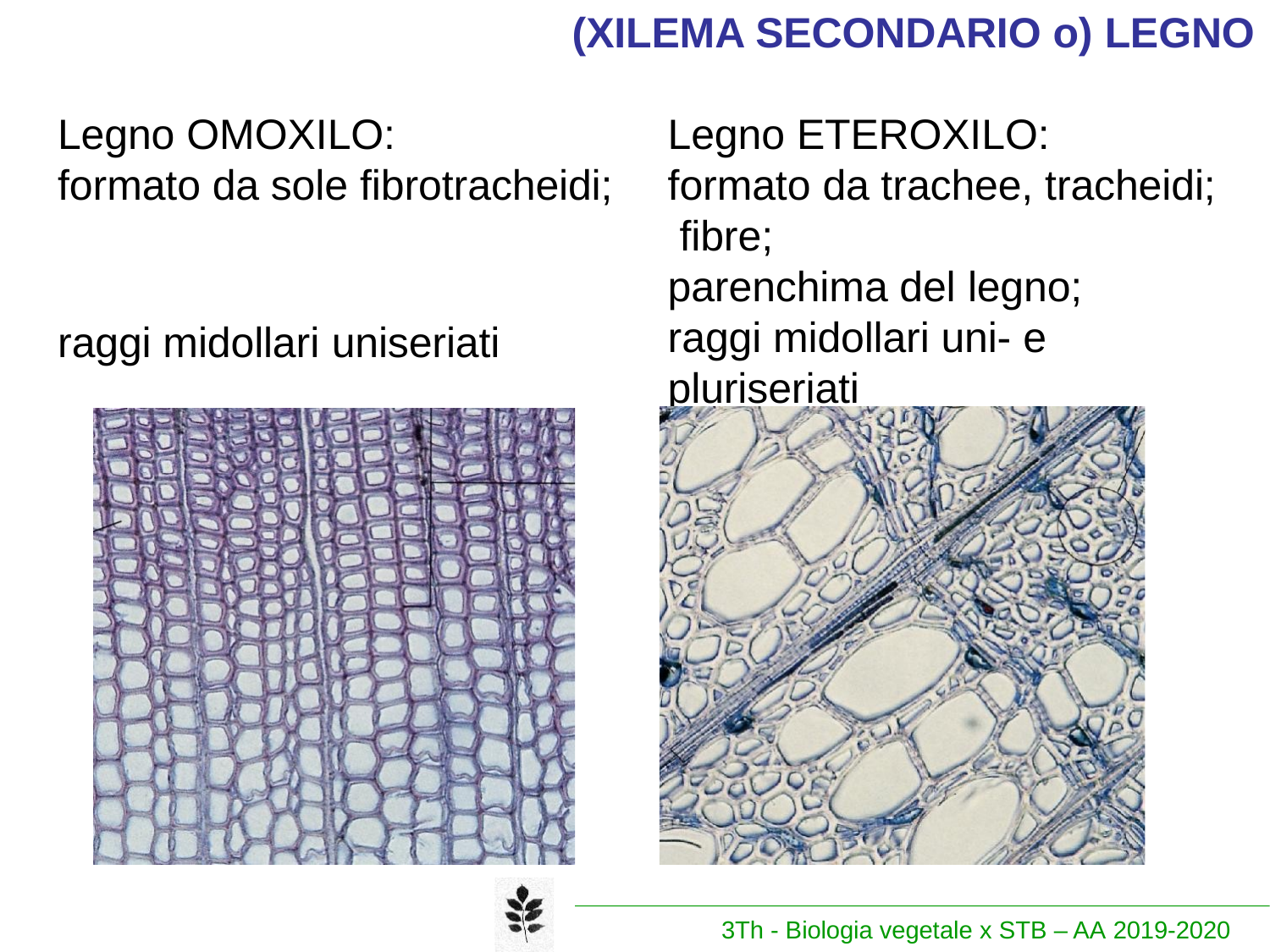

# (XILEMA SECONDARIO o) LEGNO
Legno OMOXILO:
formato da sole fibrotracheidi;

raggi midollari uniseriati
Legno ETEROXILO:
formato da trachee, tracheidi;  fibre;
parenchima del legno;
raggi midollari uni- e pluriseriati

3Th - Biologia vegetale x STB – AA 2019-2020